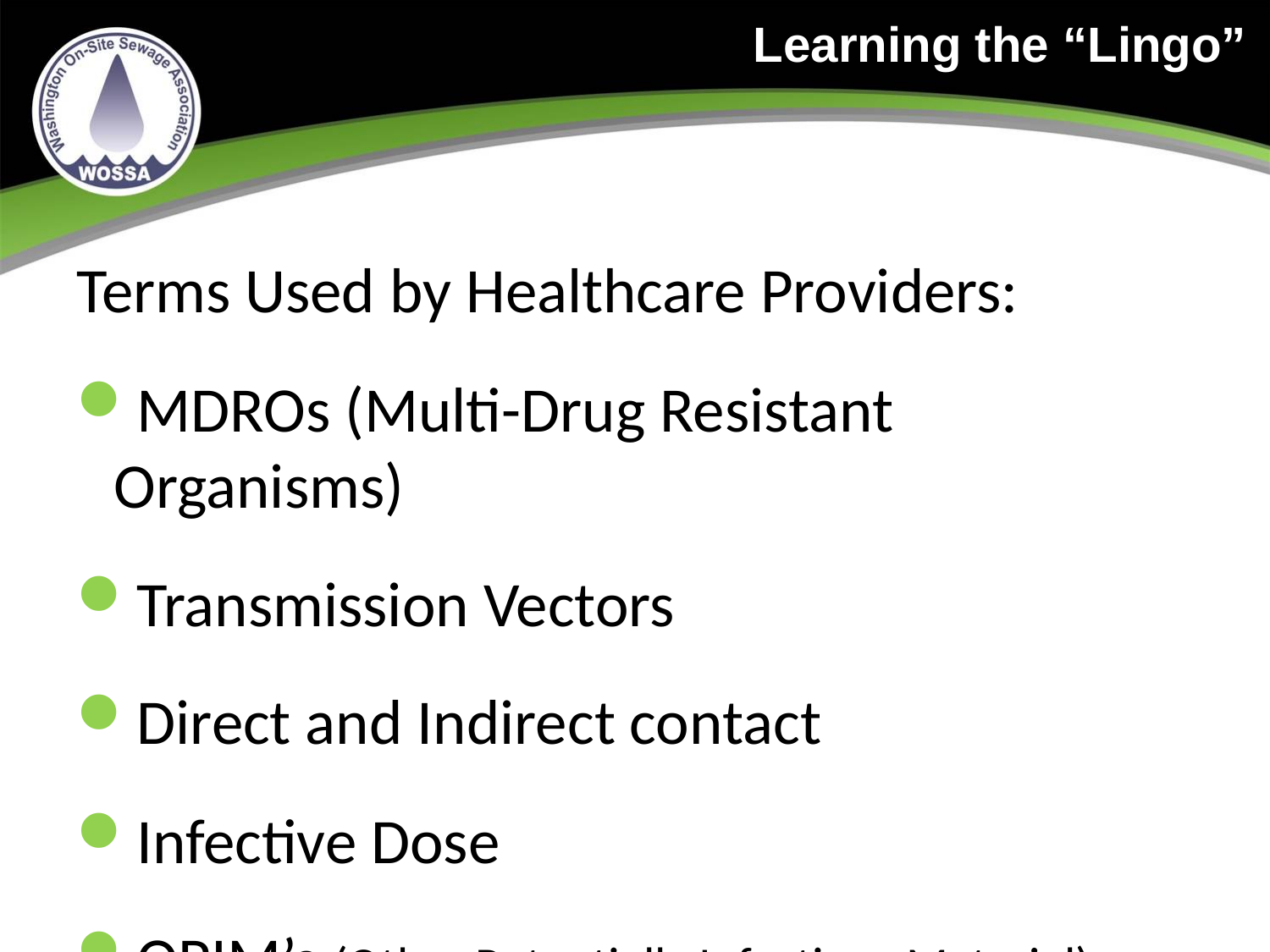

Learning the “Lingo”
Terms Used by Healthcare Providers:

MDROs (Multi-Drug Resistant Organisms)

Transmission Vectors

Direct and Indirect contact

Infective Dose

OPIM’s (Other Potentially Infectious Material)